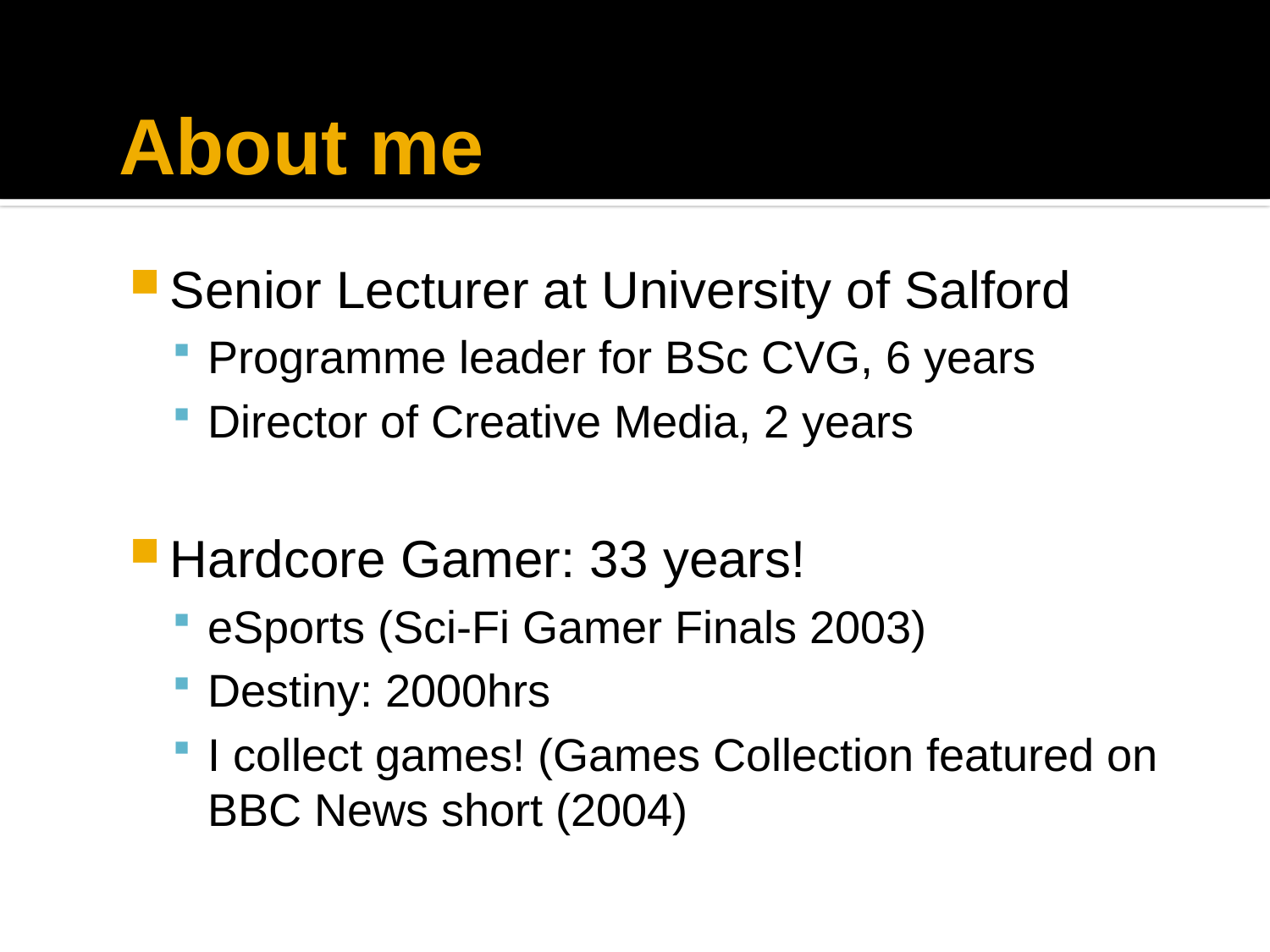

# About me
Senior Lecturer at University of Salford
Programme leader for BSc CVG, 6 years
Director of Creative Media, 2 years

Hardcore Gamer: 33 years!
eSports (Sci-Fi Gamer Finals 2003)
Destiny: 2000hrs
I collect games! (Games Collection featured on BBC News short (2004)